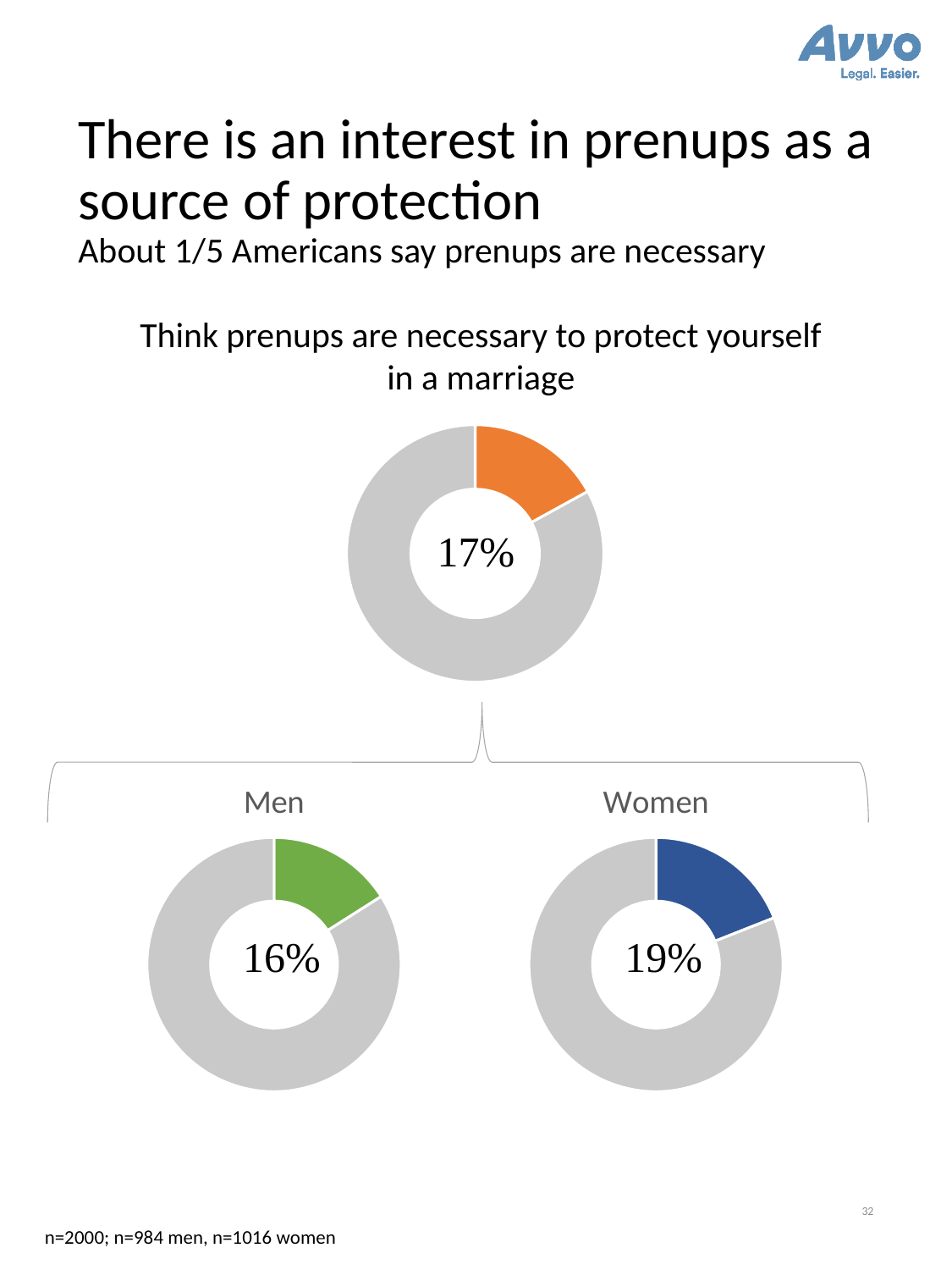

# There is an interest in prenups as a source of protection About 1/5 Americans say prenups are necessary
Think prenups are necessary to protect yourself in a marriage

### Chart

| Category | Sales |
|---|---|
| 1st Qtr | 0.17 |
| 2nd Qtr | 0.83 |

### Chart: Men

| Category | Sales |
|---|---|
| 1st Qtr | 0.16 |
| 2nd Qtr | 0.84 |

### Chart: Women

| Category | 15 |
|---|---|
| 1st Qtr | 0.19 |
| 2nd Qtr | 0.81 |
32
n=2000; n=984 men, n=1016 women